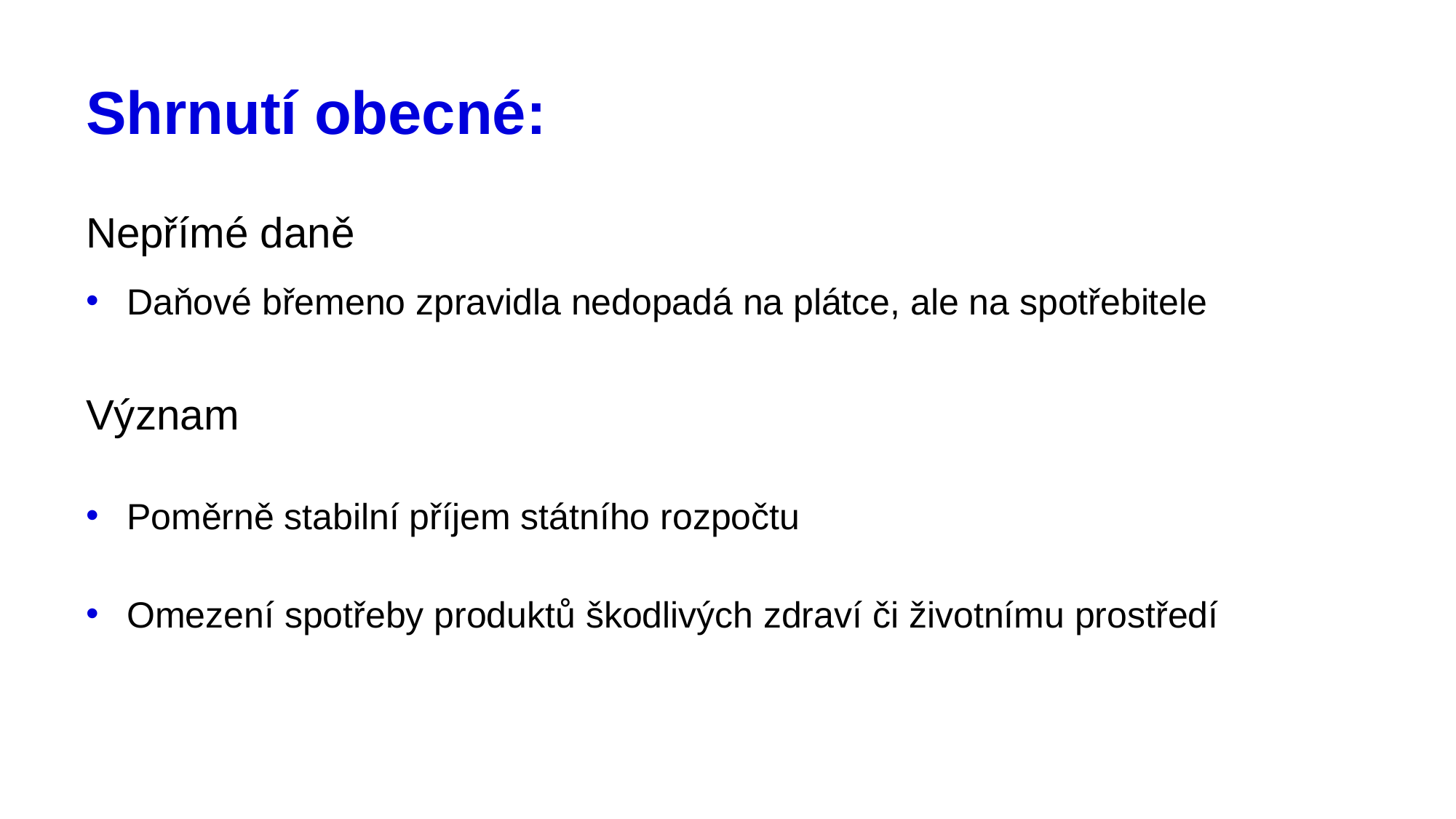

# Shrnutí obecné:
Nepřímé daně
Daňové břemeno zpravidla nedopadá na plátce, ale na spotřebitele

Význam

Poměrně stabilní příjem státního rozpočtu

Omezení spotřeby produktů škodlivých zdraví či životnímu prostředí